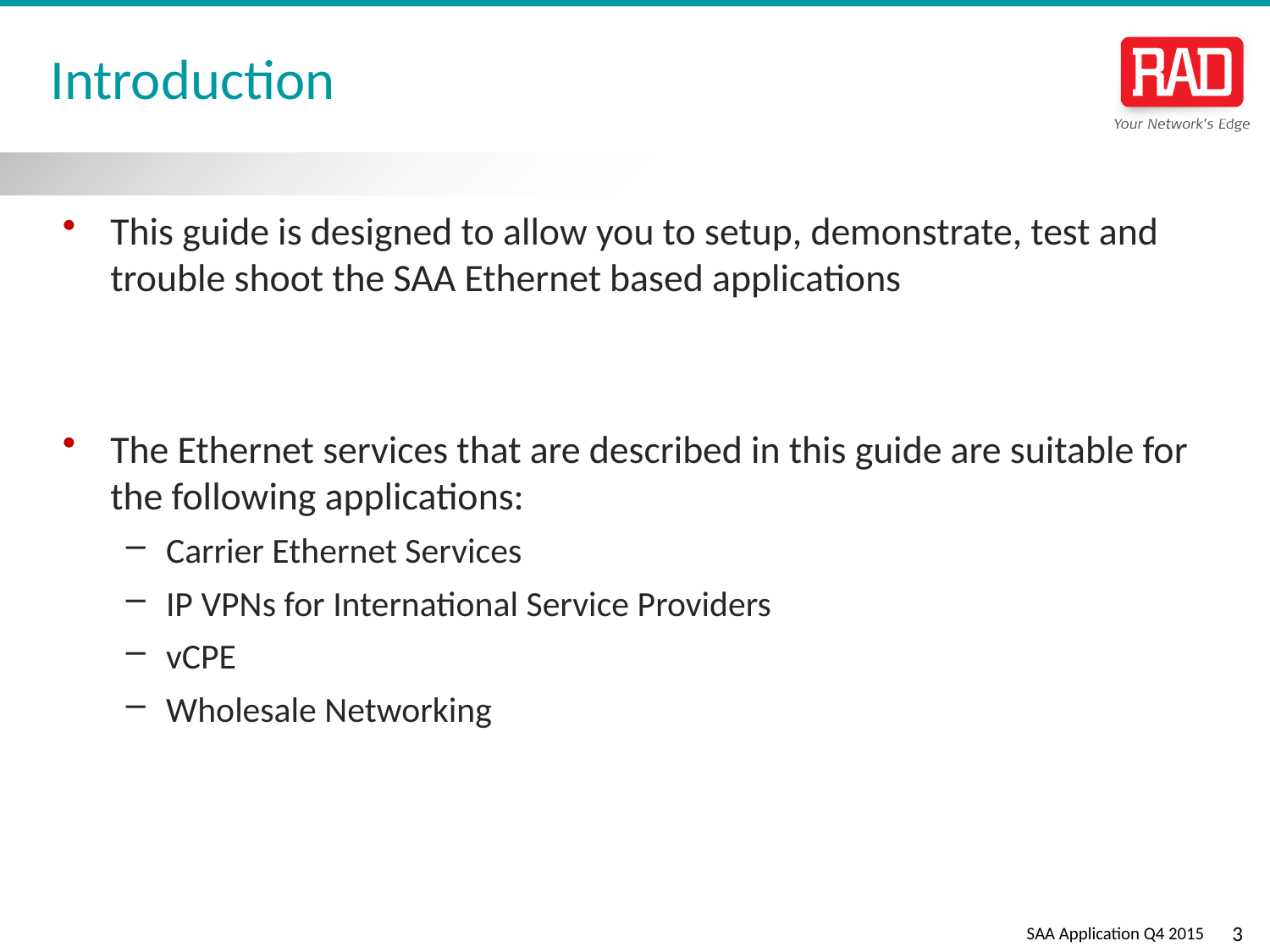

# Introduction
This guide is designed to allow you to setup, demonstrate, test and trouble shoot the SAA Ethernet based applications

The Ethernet services that are described in this guide are suitable for the following applications:
Carrier Ethernet Services
IP VPNs for International Service Providers
vCPE
Wholesale Networking